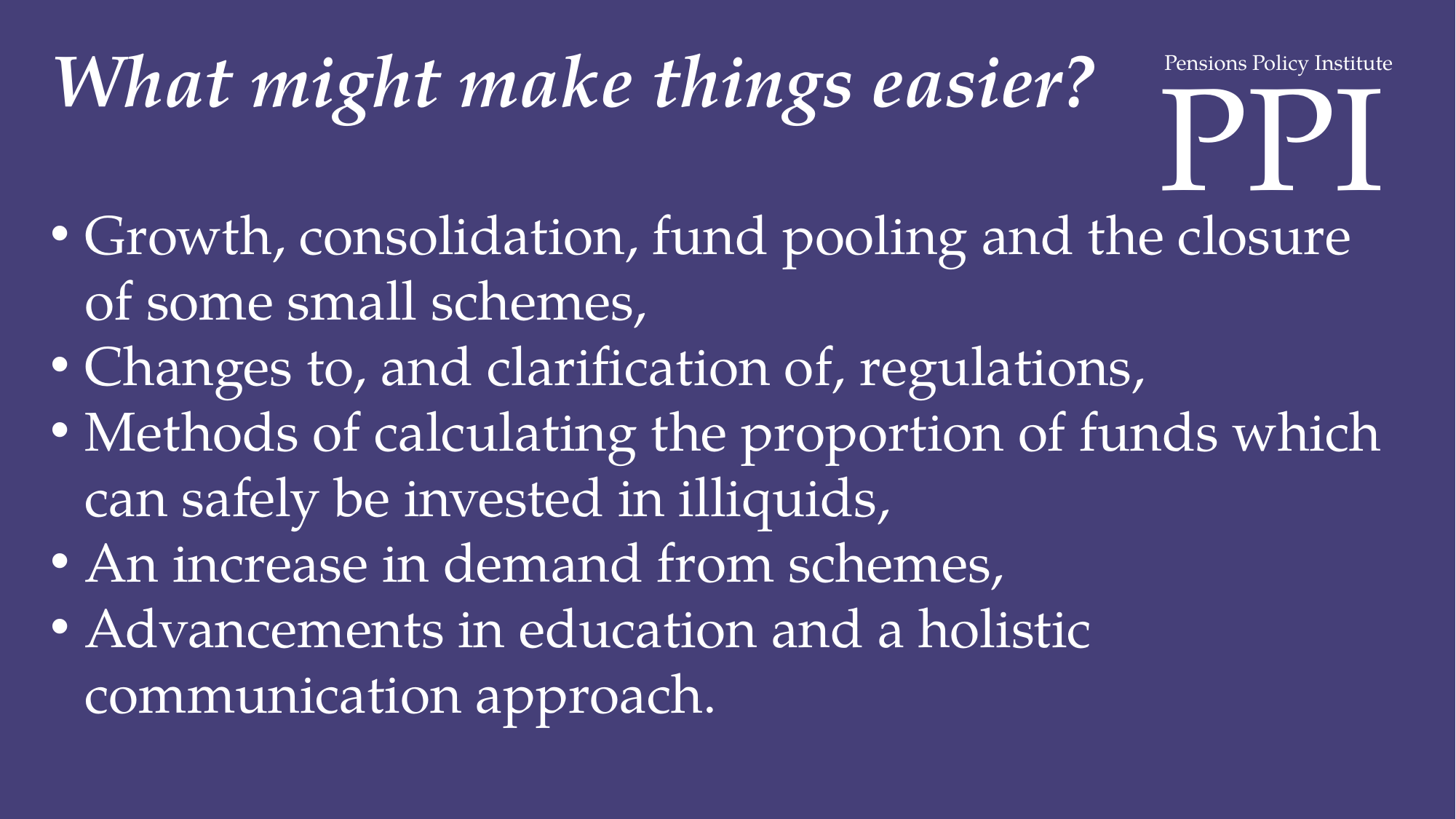

What might make things easier?
PPI
Pensions Policy Institute
Growth, consolidation, fund pooling and the closure of some small schemes,
Changes to, and clarification of, regulations,
Methods of calculating the proportion of funds which can safely be invested in illiquids,
An increase in demand from schemes,
Advancements in education and a holistic communication approach.